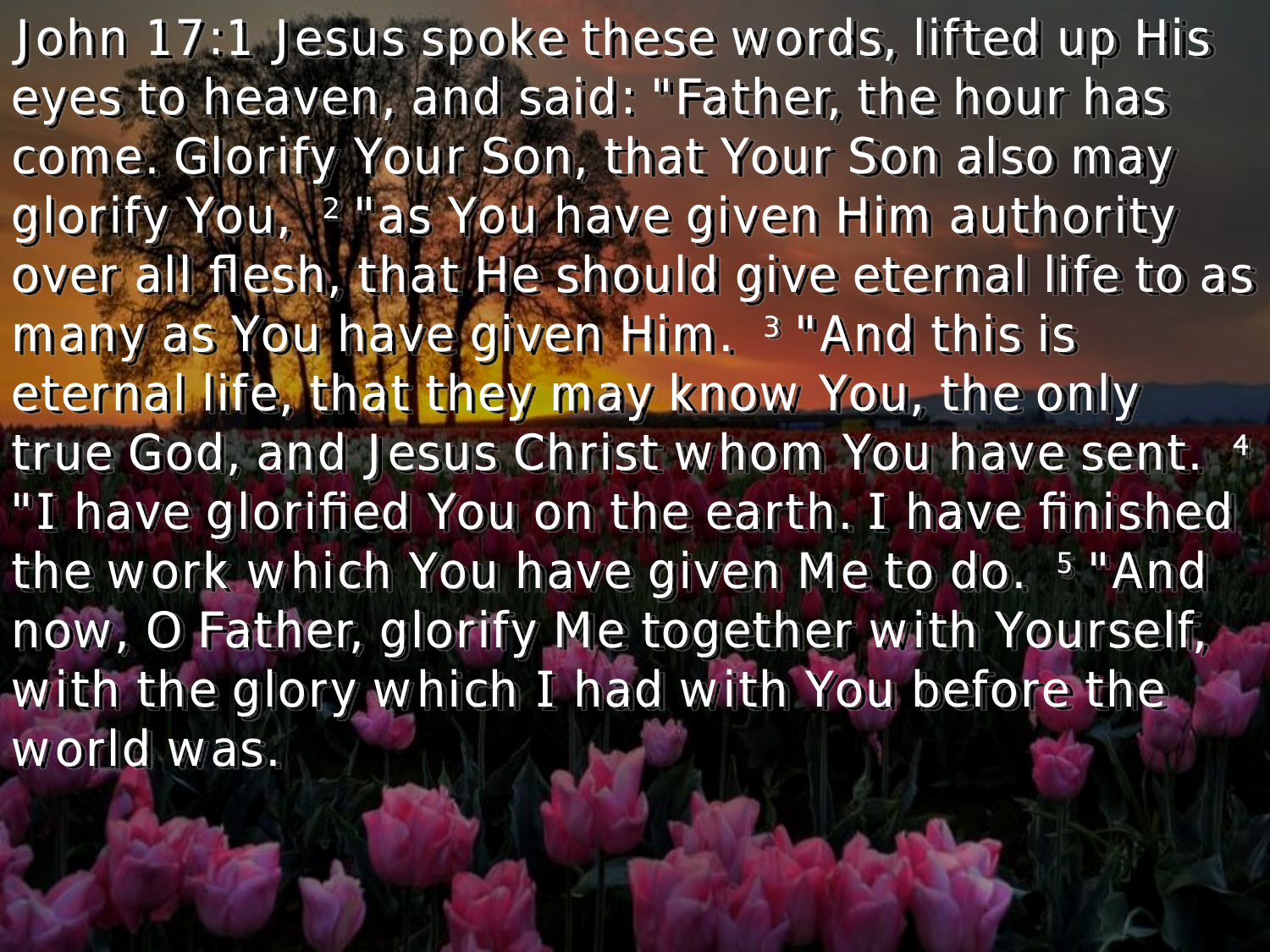

John 17:1 Jesus spoke these words, lifted up His eyes to heaven, and said: "Father, the hour has come. Glorify Your Son, that Your Son also may glorify You,  2 "as You have given Him authority over all flesh, that He should give eternal life to as many as You have given Him.  3 "And this is eternal life, that they may know You, the only true God, and Jesus Christ whom You have sent.  4 "I have glorified You on the earth. I have finished the work which You have given Me to do.  5 "And now, O Father, glorify Me together with Yourself, with the glory which I had with You before the world was.